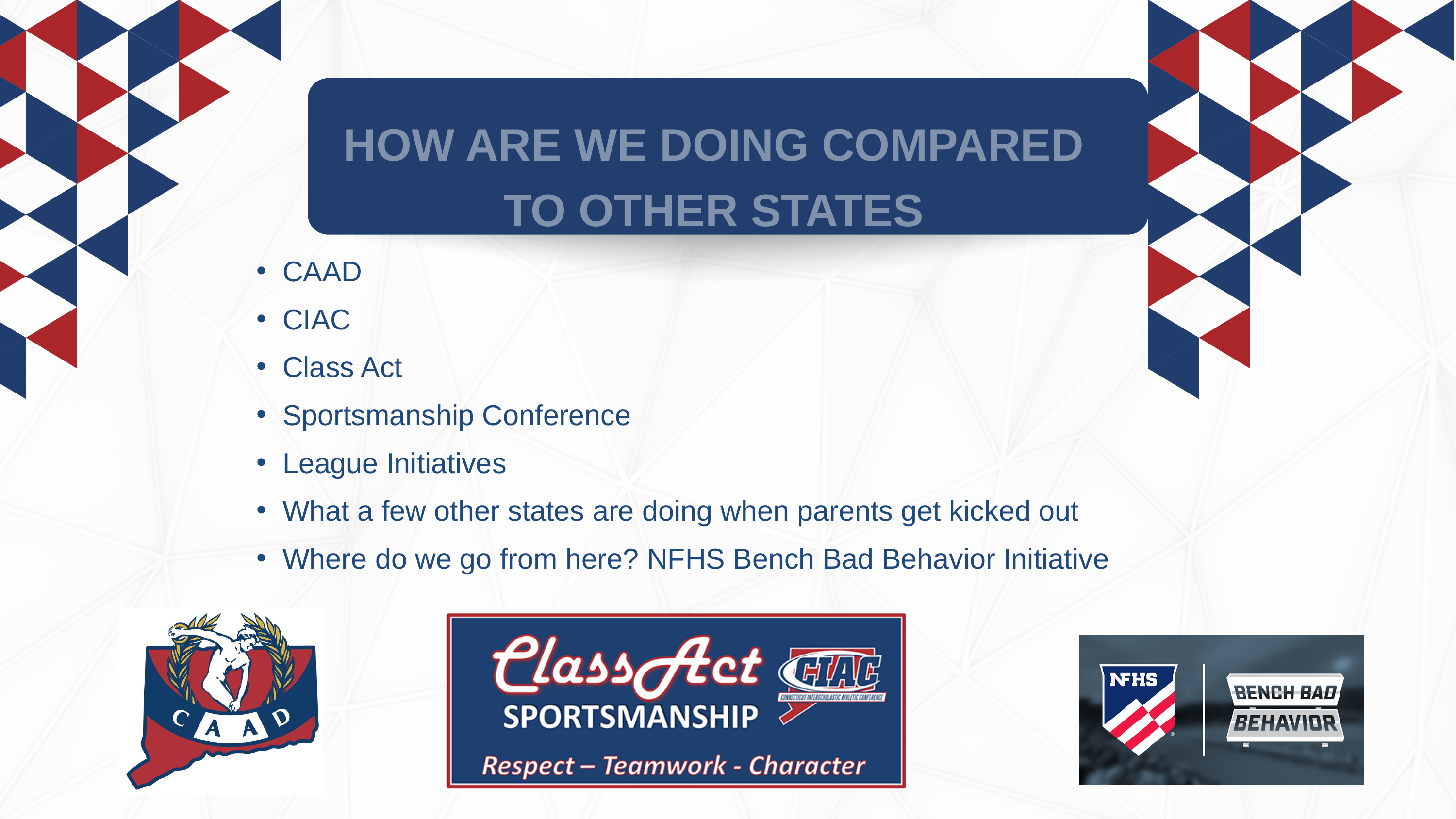

HOW ARE WE DOING COMPARED TO OTHER STATES

CAAD
CIAC
Class Act
Sportsmanship Conference
League Initiatives
What a few other states are doing when parents get kicked out
Where do we go from here? NFHS Bench Bad Behavior Initiative